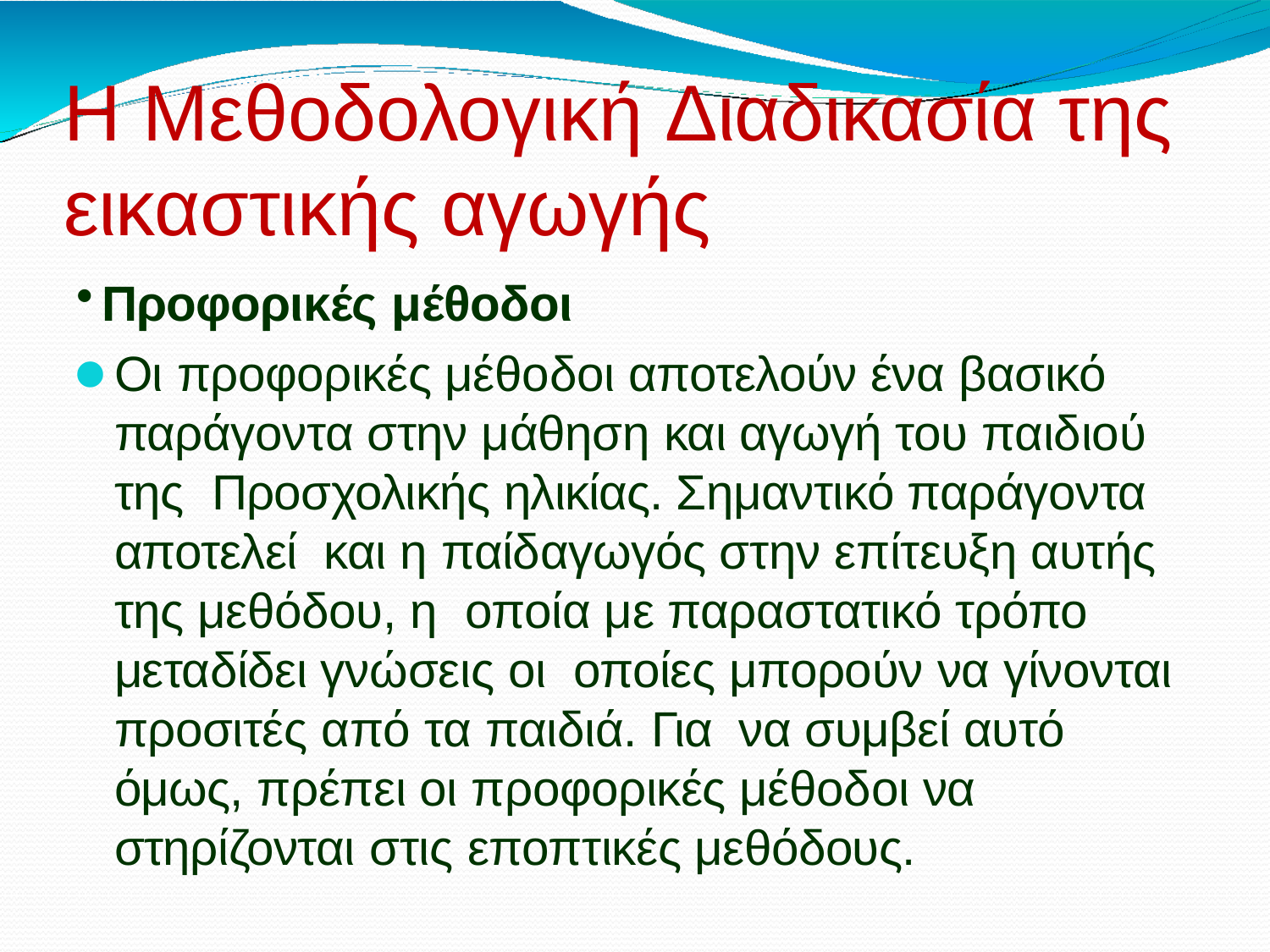

# Η Μεθοδολογική Διαδικασία της  εικαστικής αγωγής
Προφορικές μέθοδοι
Οι προφορικές μέθοδοι αποτελούν ένα βασικό  παράγοντα στην μάθηση και αγωγή του παιδιού της  Προσχολικής ηλικίας. Σημαντικό παράγοντα αποτελεί  και η παίδαγωγός στην επίτευξη αυτής της μεθόδου, η  οποία με παραστατικό τρόπο μεταδίδει γνώσεις οι  οποίες μπορούν να γίνονται προσιτές από τα παιδιά. Για  να συμβεί αυτό όμως, πρέπει οι προφορικές μέθοδοι να  στηρίζονται στις εποπτικές μεθόδους.